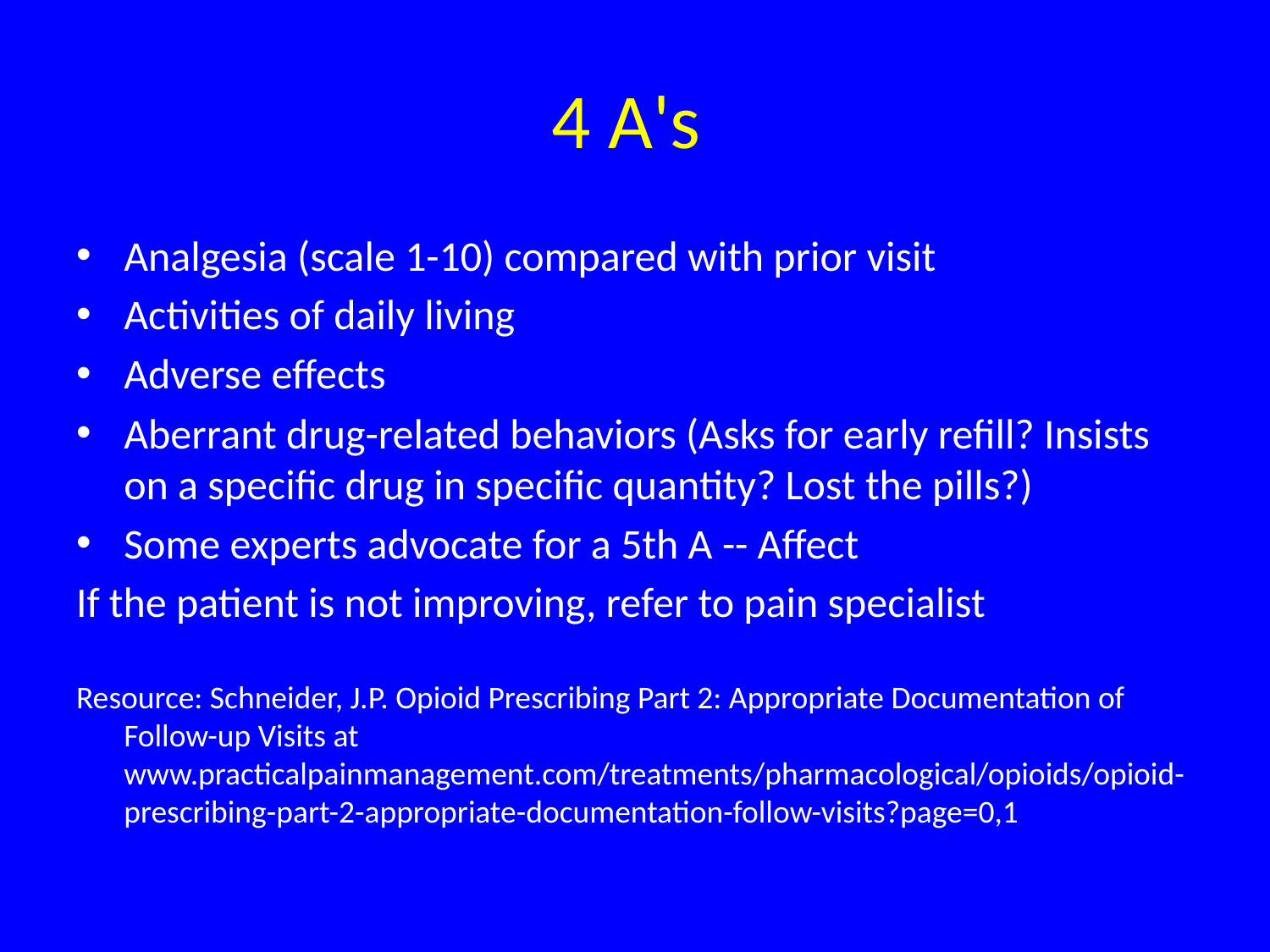

# 4 A's
Analgesia (scale 1-10) compared with prior visit
Activities of daily living
Adverse effects
Aberrant drug-related behaviors (Asks for early refill? Insists on a specific drug in specific quantity? Lost the pills?)
Some experts advocate for a 5th A -- Affect
If the patient is not improving, refer to pain specialist

Resource: Schneider, J.P. Opioid Prescribing Part 2: Appropriate Documentation of Follow-up Visits at www.practicalpainmanagement.com/treatments/pharmacological/opioids/opioid-prescribing-part-2-appropriate-documentation-follow-visits?page=0,1